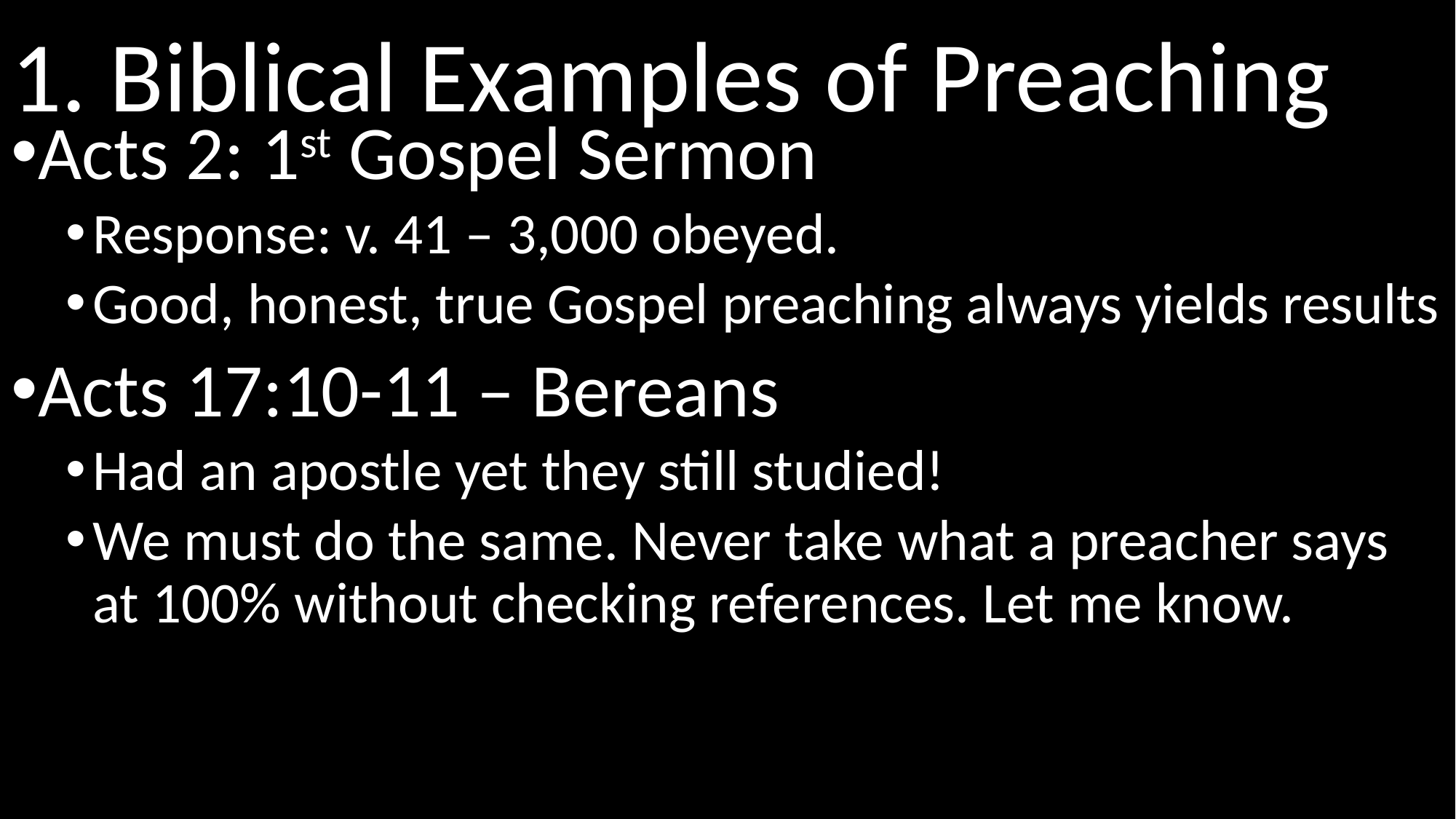

# 1. Biblical Examples of Preaching
Acts 2: 1st Gospel Sermon
Response: v. 41 – 3,000 obeyed.
Good, honest, true Gospel preaching always yields results
Acts 17:10-11 – Bereans
Had an apostle yet they still studied!
We must do the same. Never take what a preacher says at 100% without checking references. Let me know.